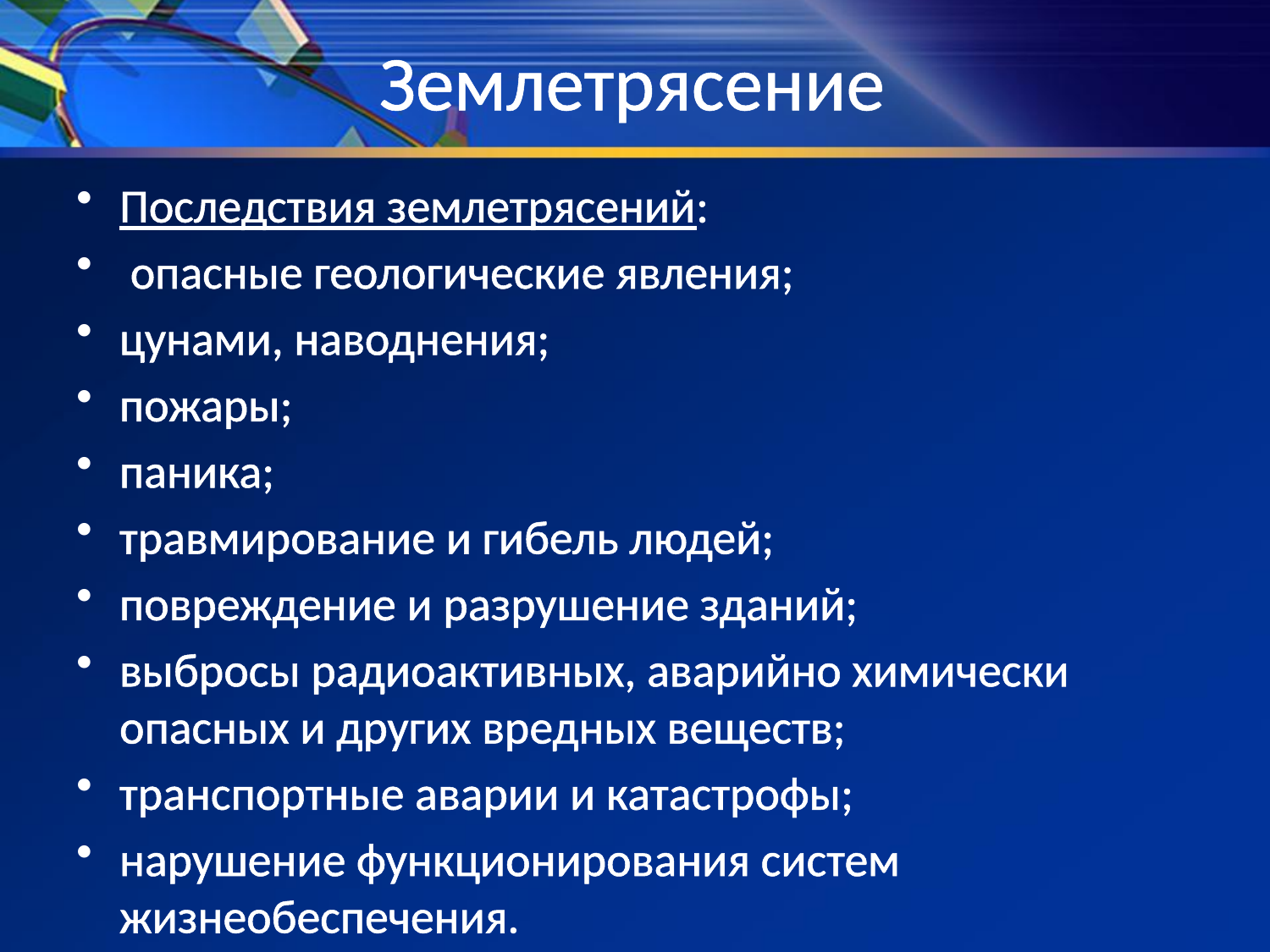

# Землетрясение
Последствия землетрясений:
 опасные геологические явления;
цунами, наводнения;
пожары;
паника;
травмирование и гибель людей;
повреждение и разрушение зданий;
выбросы радиоактивных, аварийно химически опасных и других вредных веществ;
транспортные аварии и катастрофы;
нарушение функционирования систем жизнеобеспечения.